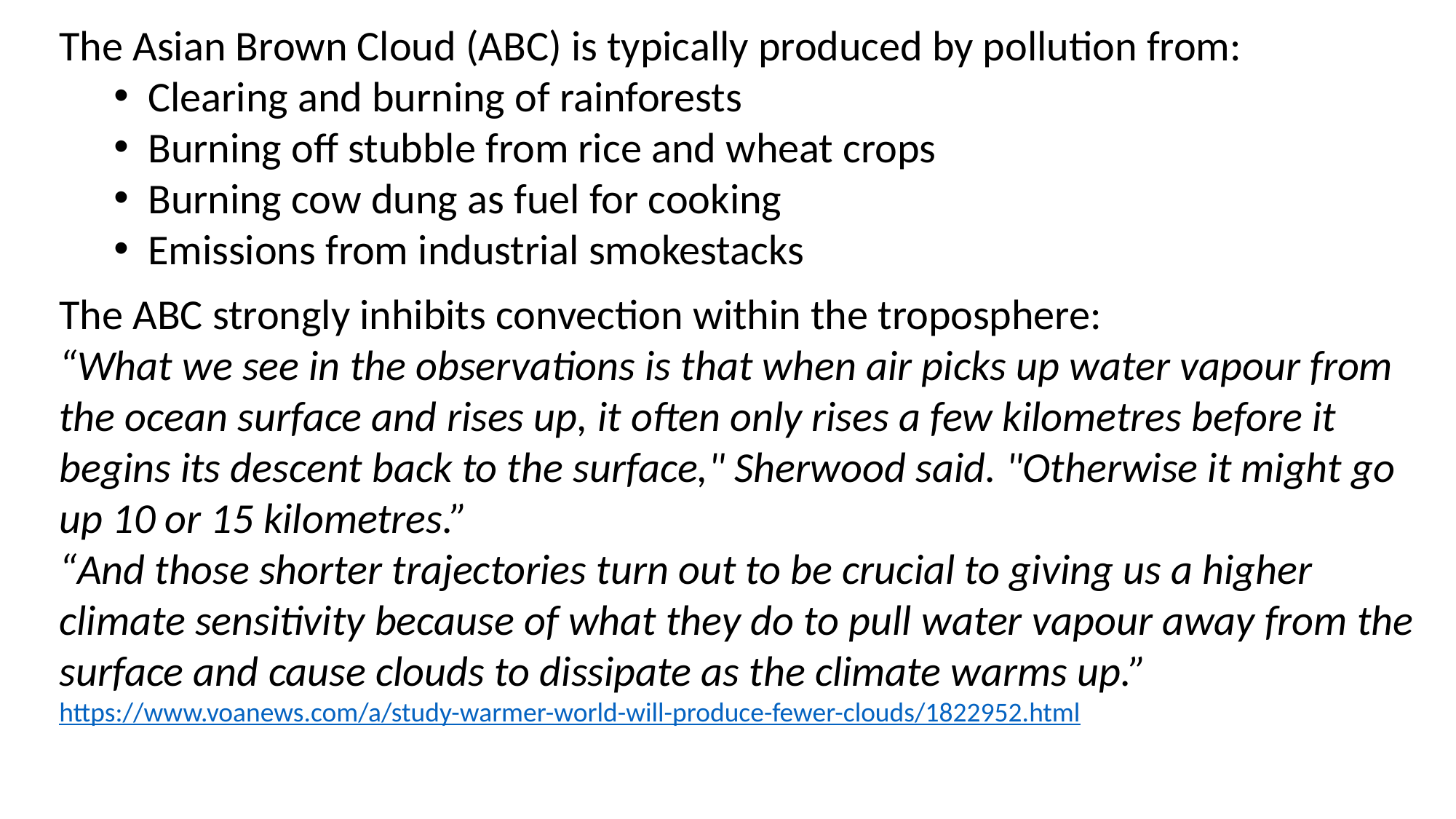

The Asian Brown Cloud (ABC) is typically produced by pollution from:
Clearing and burning of rainforests
Burning off stubble from rice and wheat crops
Burning cow dung as fuel for cooking
Emissions from industrial smokestacks
The ABC strongly inhibits convection within the troposphere:
“What we see in the observations is that when air picks up water vapour from the ocean surface and rises up, it often only rises a few kilometres before it begins its descent back to the surface," Sherwood said. "Otherwise it might go up 10 or 15 kilometres.”
“And those shorter trajectories turn out to be crucial to giving us a higher climate sensitivity because of what they do to pull water vapour away from the surface and cause clouds to dissipate as the climate warms up.”
https://www.voanews.com/a/study-warmer-world-will-produce-fewer-clouds/1822952.html